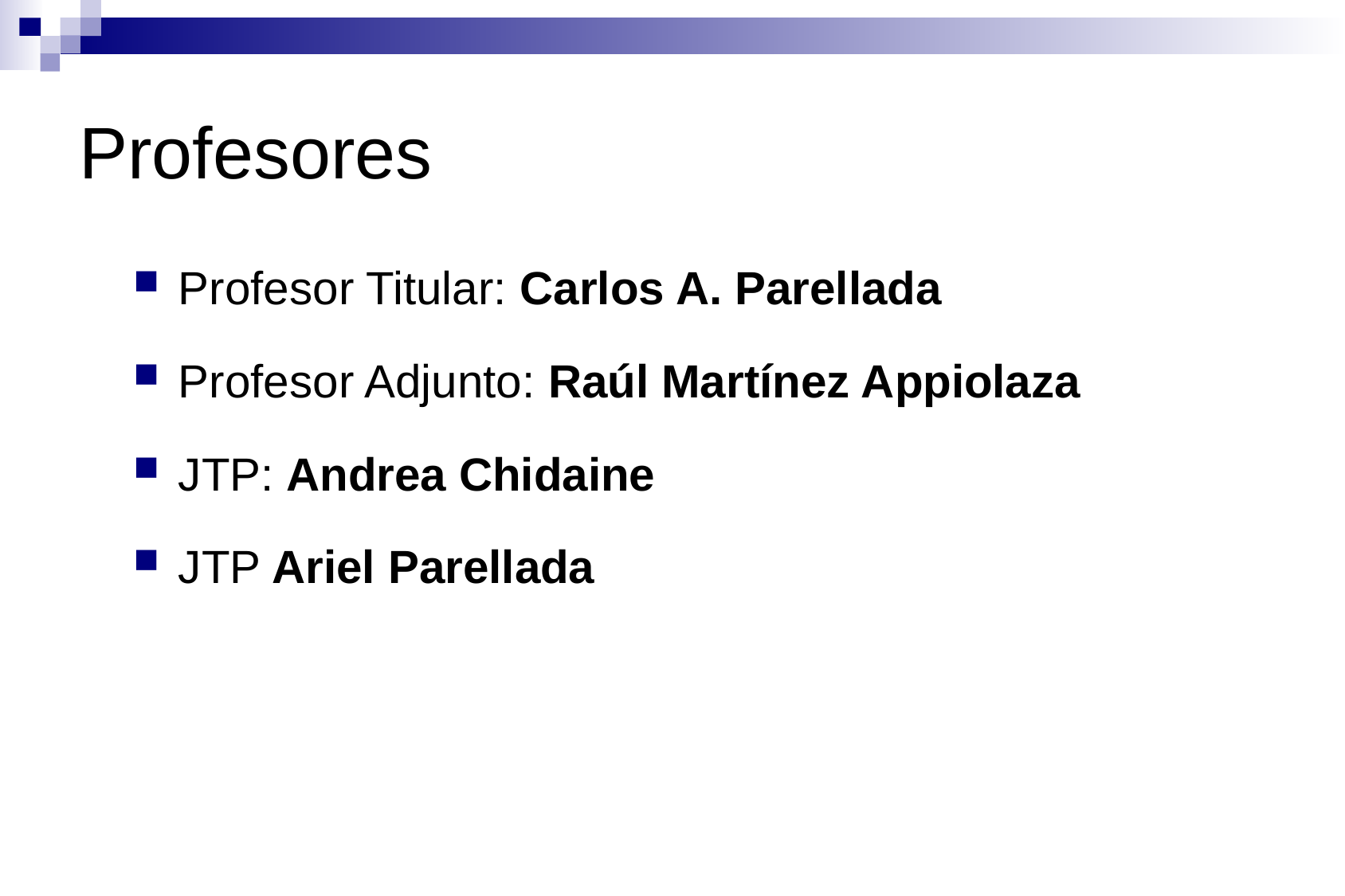

Profesores
Profesor Titular: Carlos A. Parellada
Profesor Adjunto: Raúl Martínez Appiolaza
JTP: Andrea Chidaine
JTP Ariel Parellada